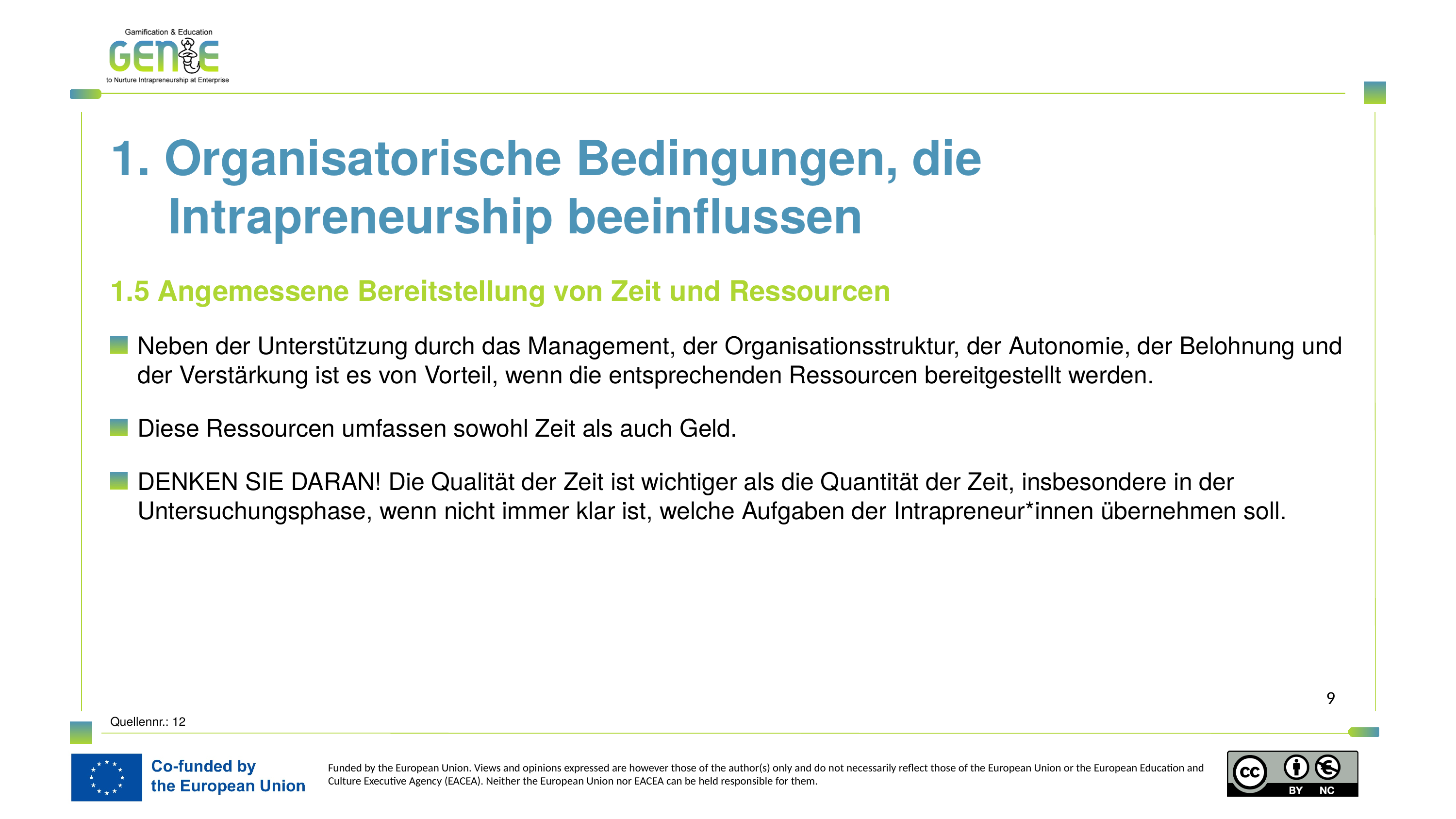

1. Organisatorische Bedingungen, die Intrapreneurship beeinflussen
1.5 Angemessene Bereitstellung von Zeit und Ressourcen
Neben der Unterstützung durch das Management, der Organisationsstruktur, der Autonomie, der Belohnung und der Verstärkung ist es von Vorteil, wenn die entsprechenden Ressourcen bereitgestellt werden.
Diese Ressourcen umfassen sowohl Zeit als auch Geld.
DENKEN SIE DARAN! Die Qualität der Zeit ist wichtiger als die Quantität der Zeit, insbesondere in der Untersuchungsphase, wenn nicht immer klar ist, welche Aufgaben der Intrapreneur*innen übernehmen soll.
Quellennr.: 12